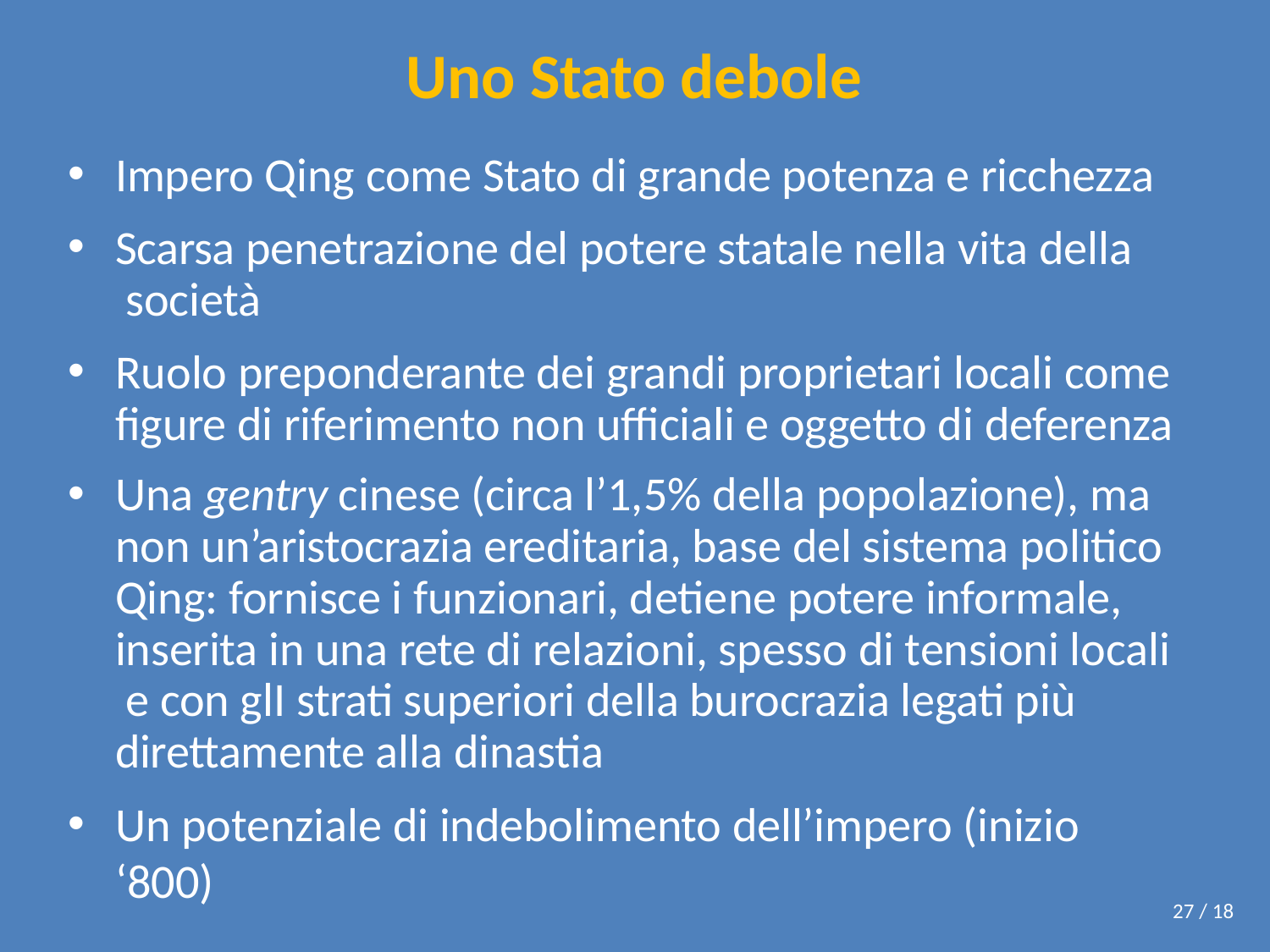

# Uno Stato debole
Impero Qing come Stato di grande potenza e ricchezza
Scarsa penetrazione del potere statale nella vita della  società
Ruolo preponderante dei grandi proprietari locali come  figure di riferimento non ufficiali e oggetto di deferenza
Una gentry cinese (circa l’1,5% della popolazione), ma  non un’aristocrazia ereditaria, base del sistema politico  Qing: fornisce i funzionari, detiene potere informale,  inserita in una rete di relazioni, spesso di tensioni locali  e con glI strati superiori della burocrazia legati più  direttamente alla dinastia
Un potenziale di indebolimento dell’impero (inizio ‘800)

27 / 18